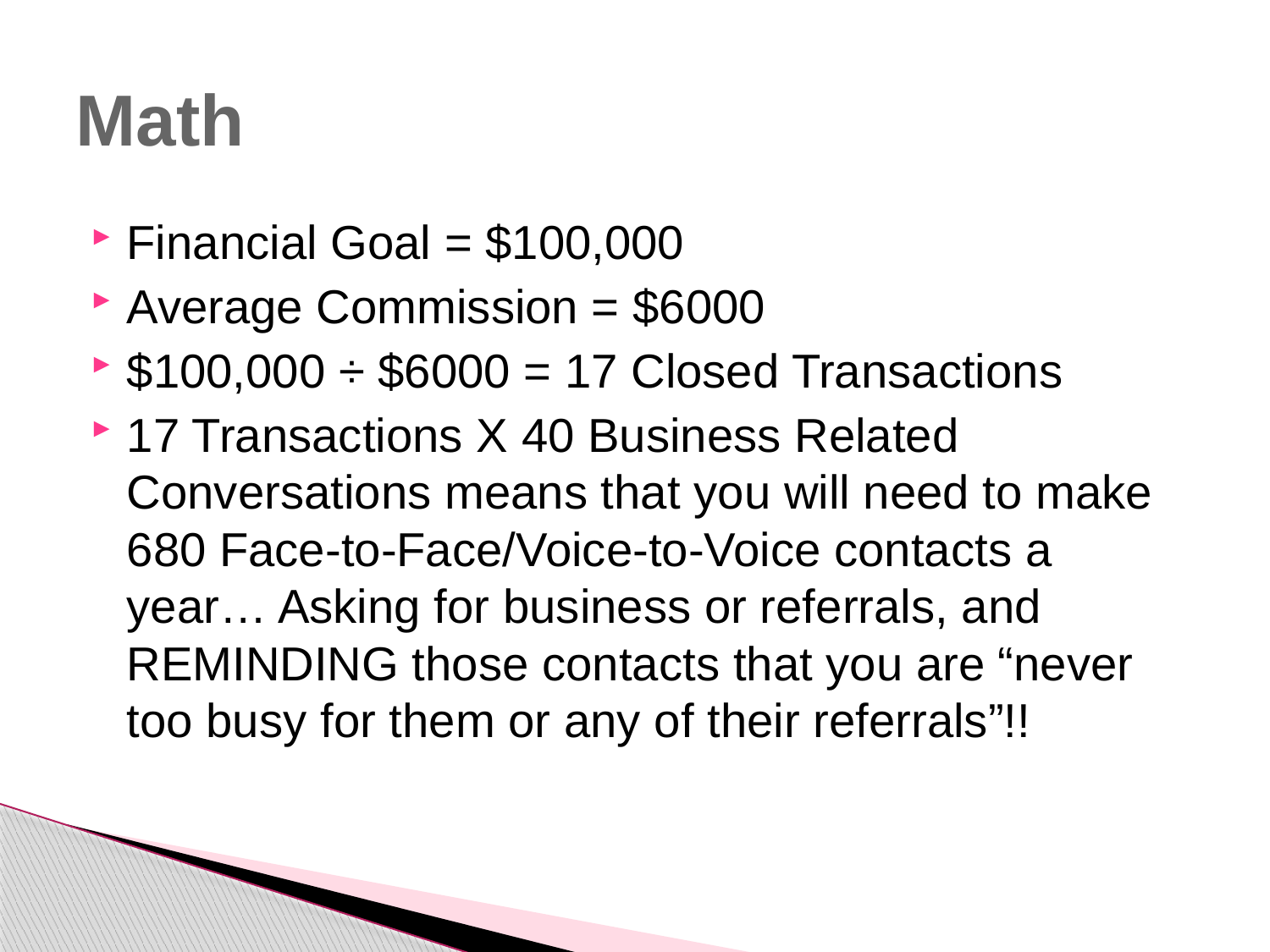

# Math
Financial Goal = $100,000
Average Commission = $6000
$100,000 ÷ $6000 = 17 Closed Transactions
17 Transactions X 40 Business Related Conversations means that you will need to make 680 Face-to-Face/Voice-to-Voice contacts a year… Asking for business or referrals, and REMINDING those contacts that you are “never too busy for them or any of their referrals”!!